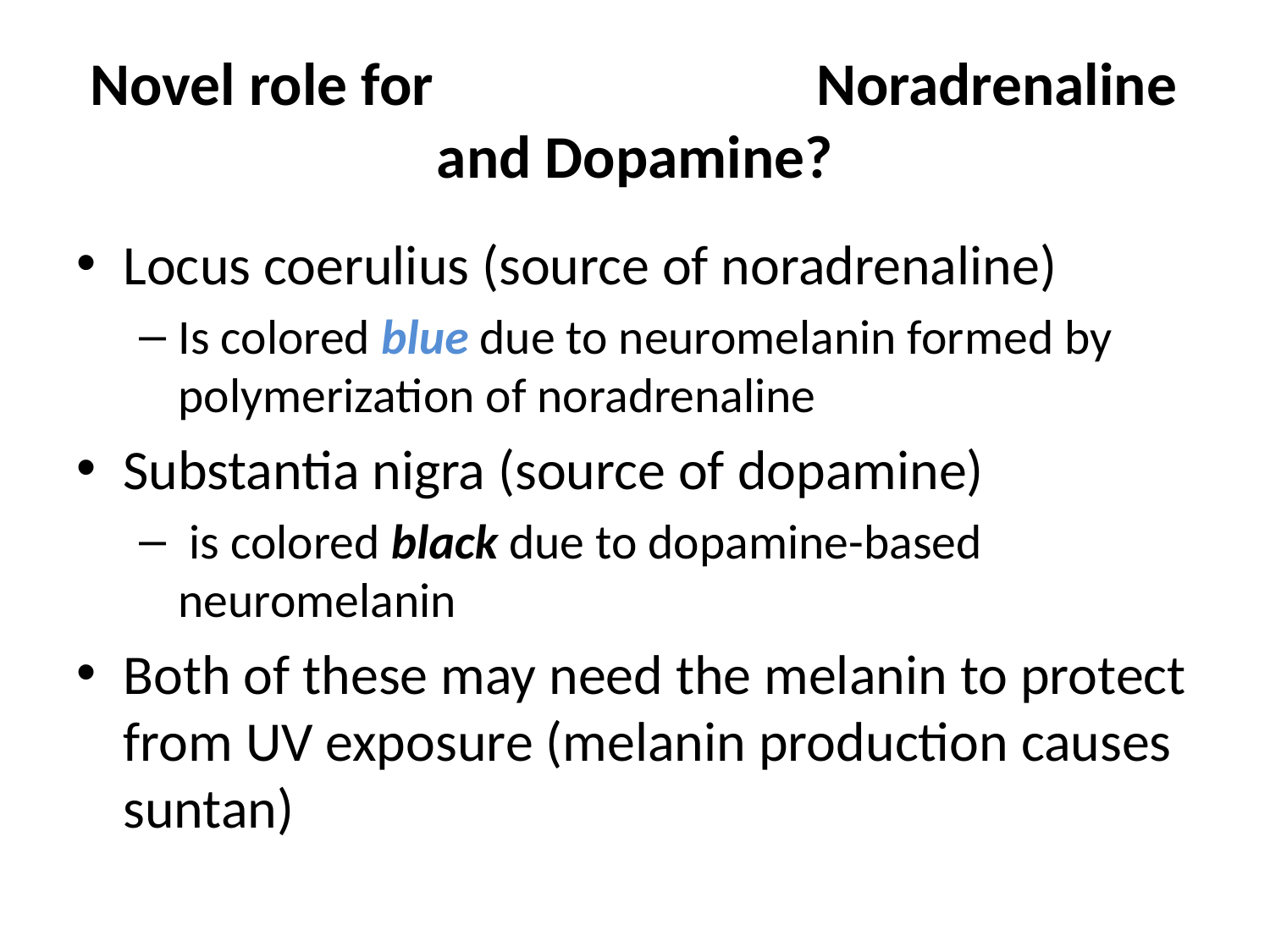

# Novel role for                            Noradrenaline and Dopamine?
Locus coerulius (source of noradrenaline)
Is colored blue due to neuromelanin formed by polymerization of noradrenaline
Substantia nigra (source of dopamine)
 is colored black due to dopamine-based neuromelanin
Both of these may need the melanin to protect from UV exposure (melanin production causes suntan)